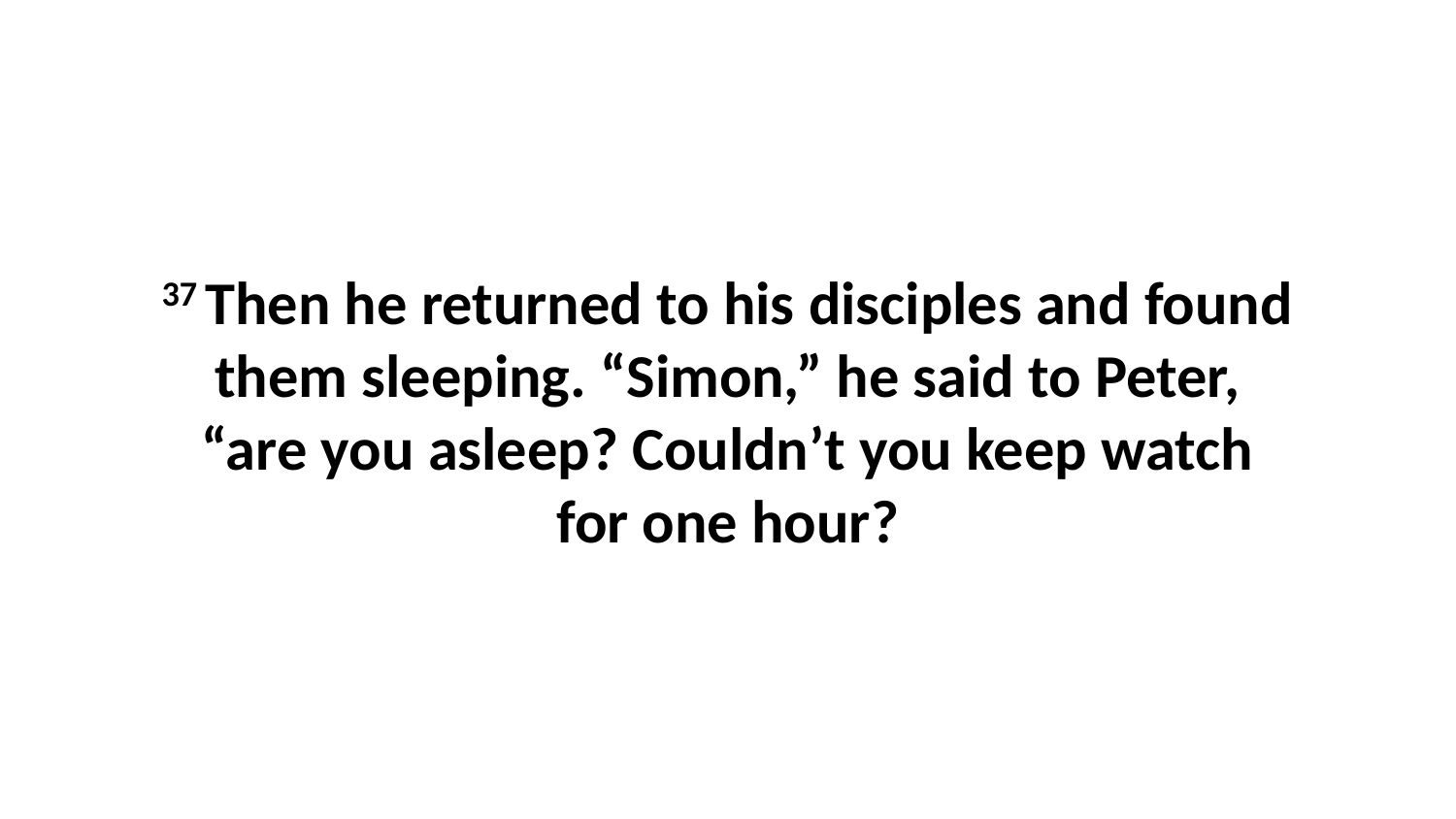

37 Then he returned to his disciples and found them sleeping. “Simon,” he said to Peter, “are you asleep? Couldn’t you keep watch for one hour?